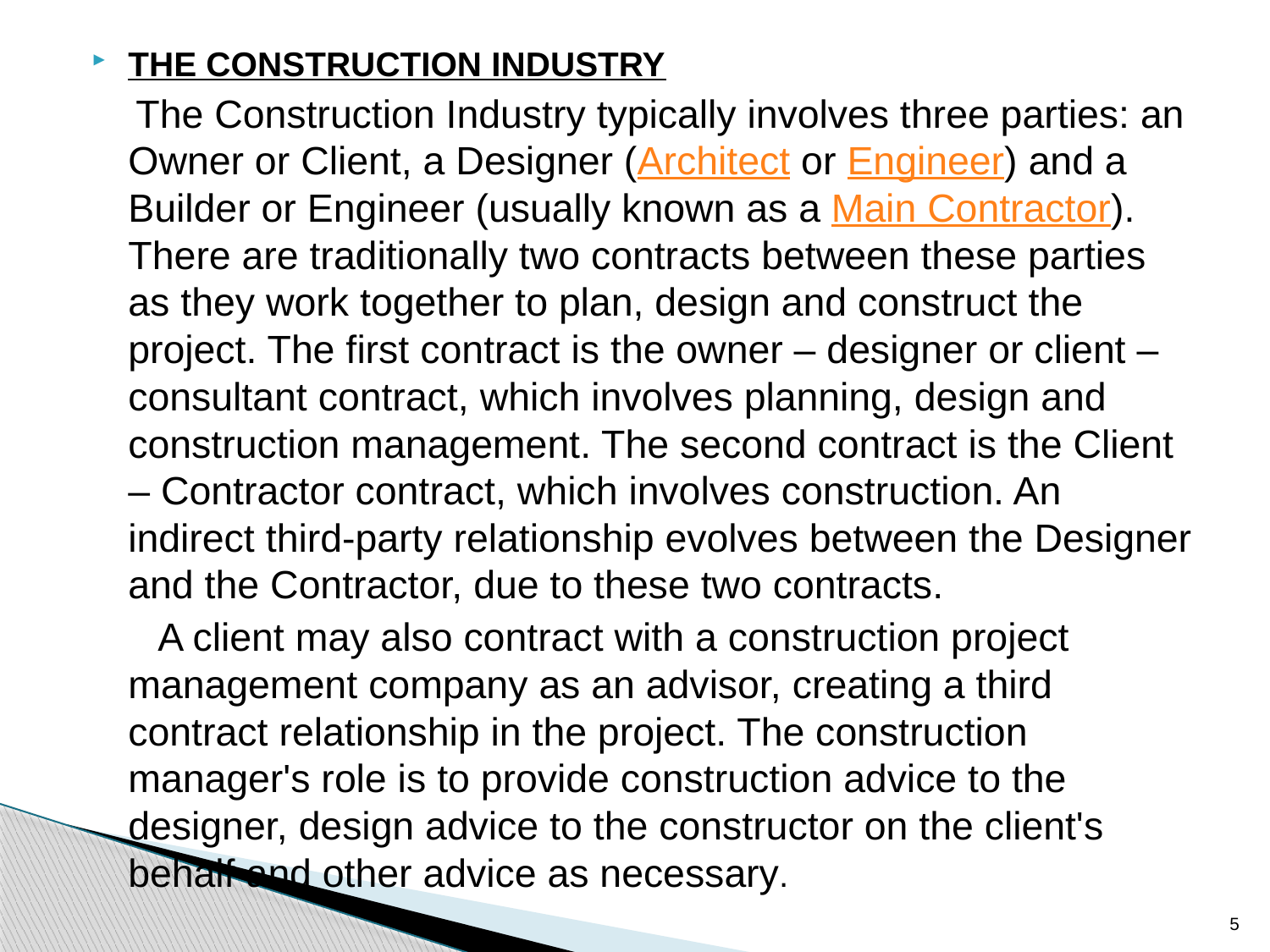

THE CONSTRUCTION INDUSTRY
    The Construction Industry typically involves three parties: an Owner or Client, a Designer (Architect or Engineer) and a Builder or Engineer (usually known as a Main Contractor). There are traditionally two contracts between these parties as they work together to plan, design and construct the project. The first contract is the owner – designer or client – consultant contract, which involves planning, design and construction management. The second contract is the Client – Contractor contract, which involves construction. An indirect third-party relationship evolves between the Designer and the Contractor, due to these two contracts.
      A client may also contract with a construction project management company as an advisor, creating a third contract relationship in the project. The construction manager's role is to provide construction advice to the designer, design advice to the constructor on the client's behalf and other advice as necessary.

5